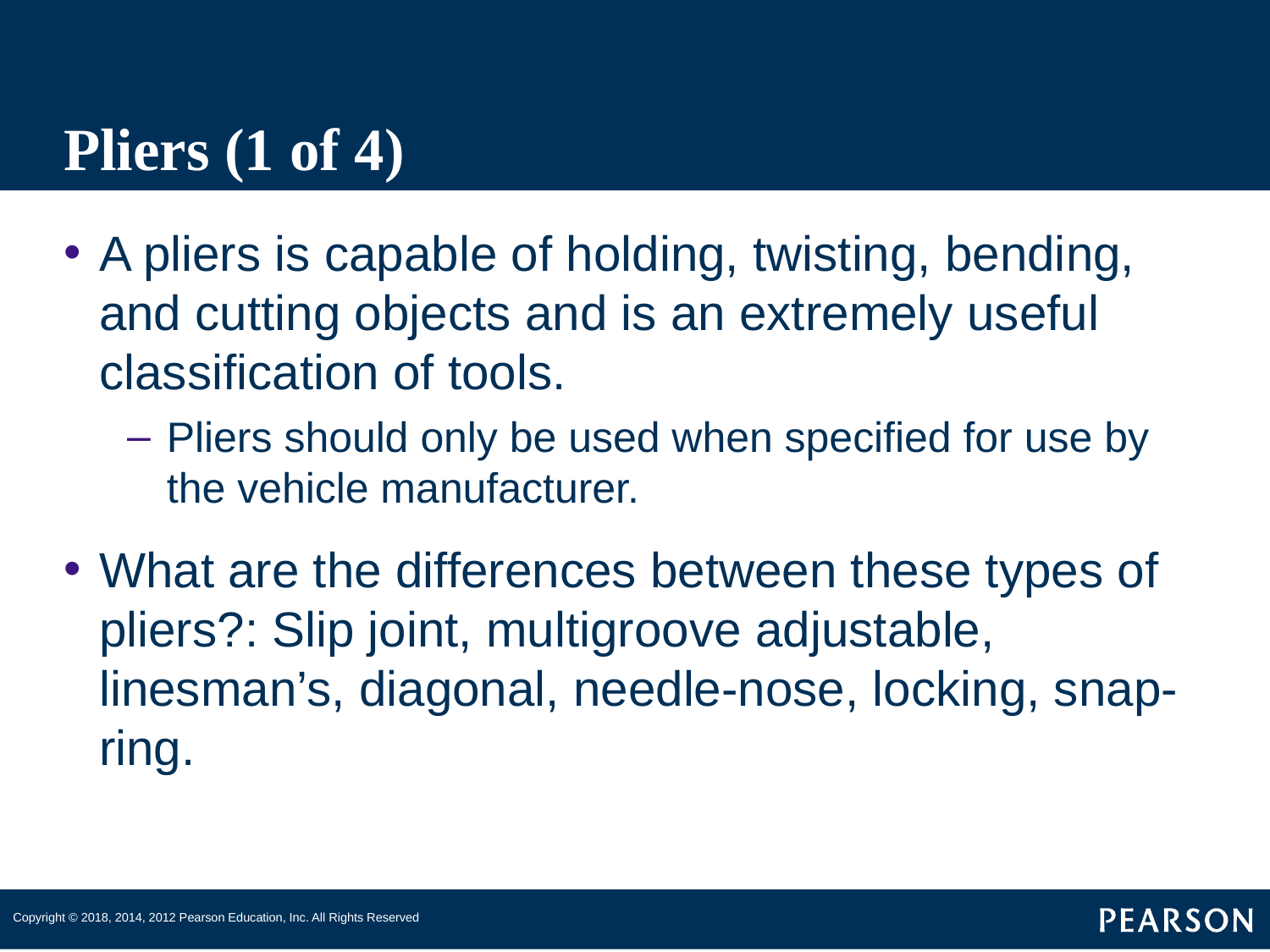

# Pliers (1 of 4)
A pliers is capable of holding, twisting, bending, and cutting objects and is an extremely useful classification of tools.
Pliers should only be used when specified for use by the vehicle manufacturer.
What are the differences between these types of pliers?: Slip joint, multigroove adjustable, linesman’s, diagonal, needle-nose, locking, snap-ring.